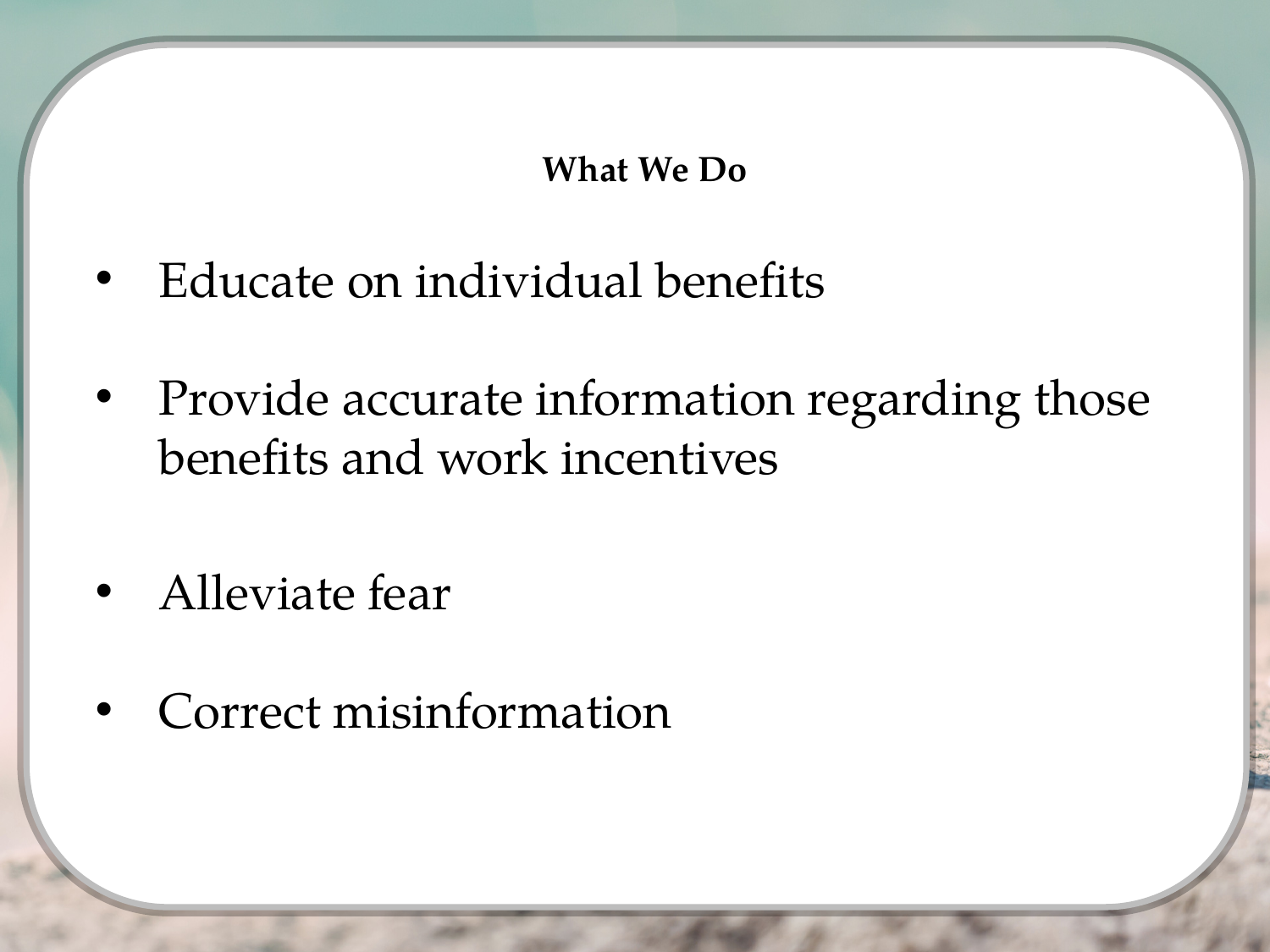

What We Do

Educate on individual benefits

Provide accurate information regarding those benefits and work incentives

Alleviate fear

Correct misinformation